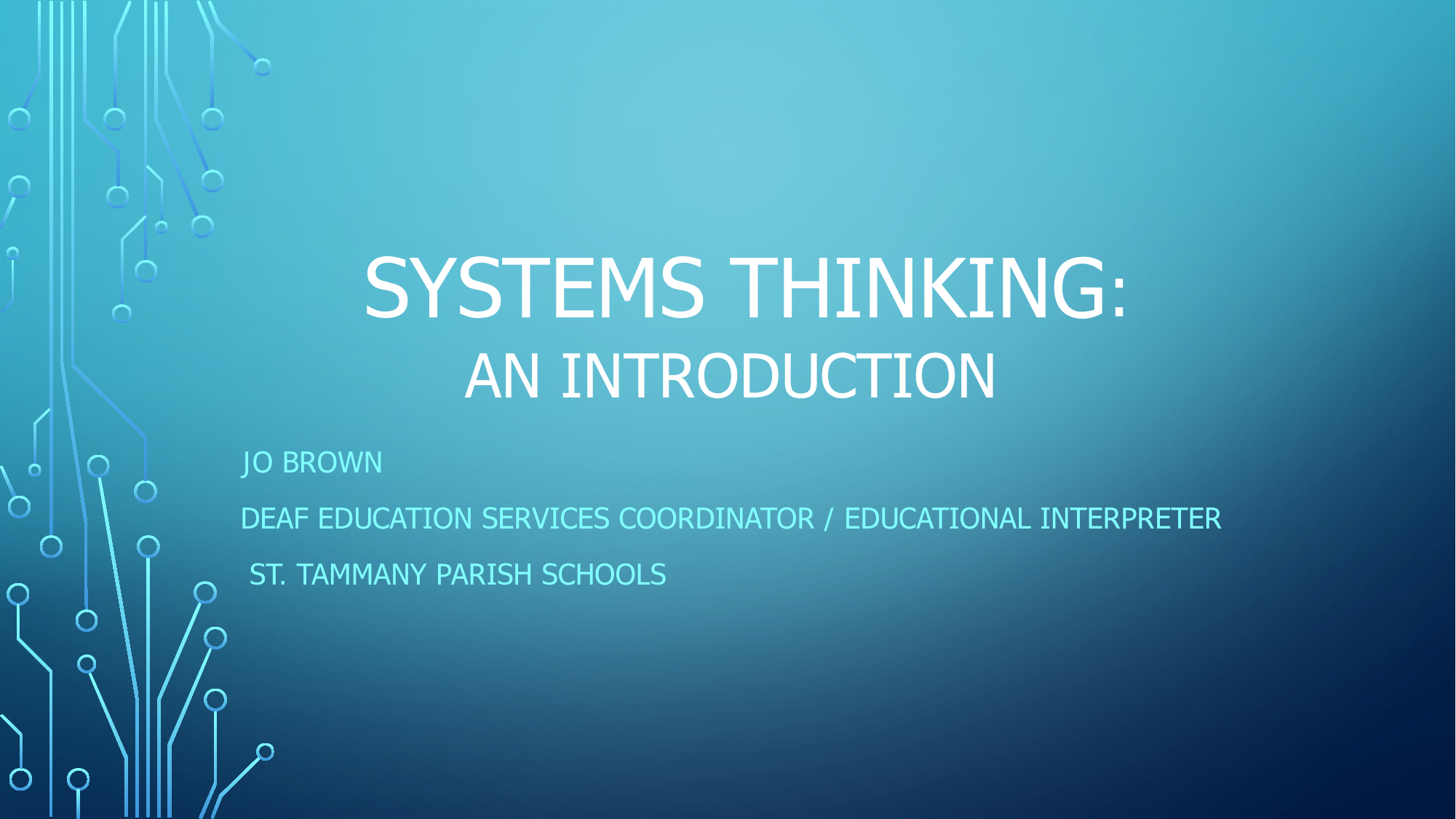

# systems thinking: an Introduction
Jo Brown
Deaf Education Services coordinator / Educational Interpreter
 St. Tammany Parish Schools